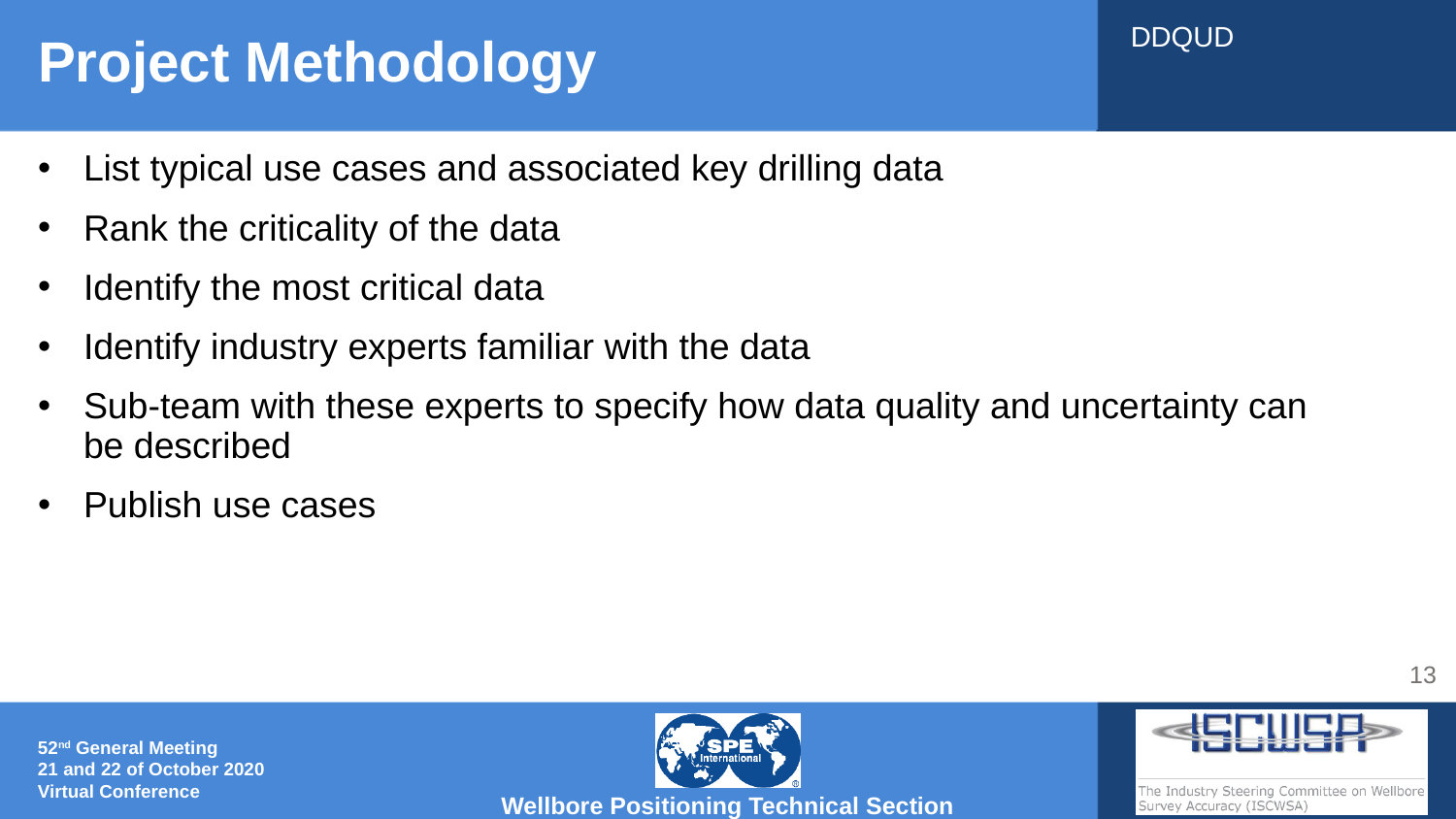

# Project Methodology
DDQUD
List typical use cases and associated key drilling data
Rank the criticality of the data
Identify the most critical data
Identify industry experts familiar with the data
Sub-team with these experts to specify how data quality and uncertainty can be described
Publish use cases
13